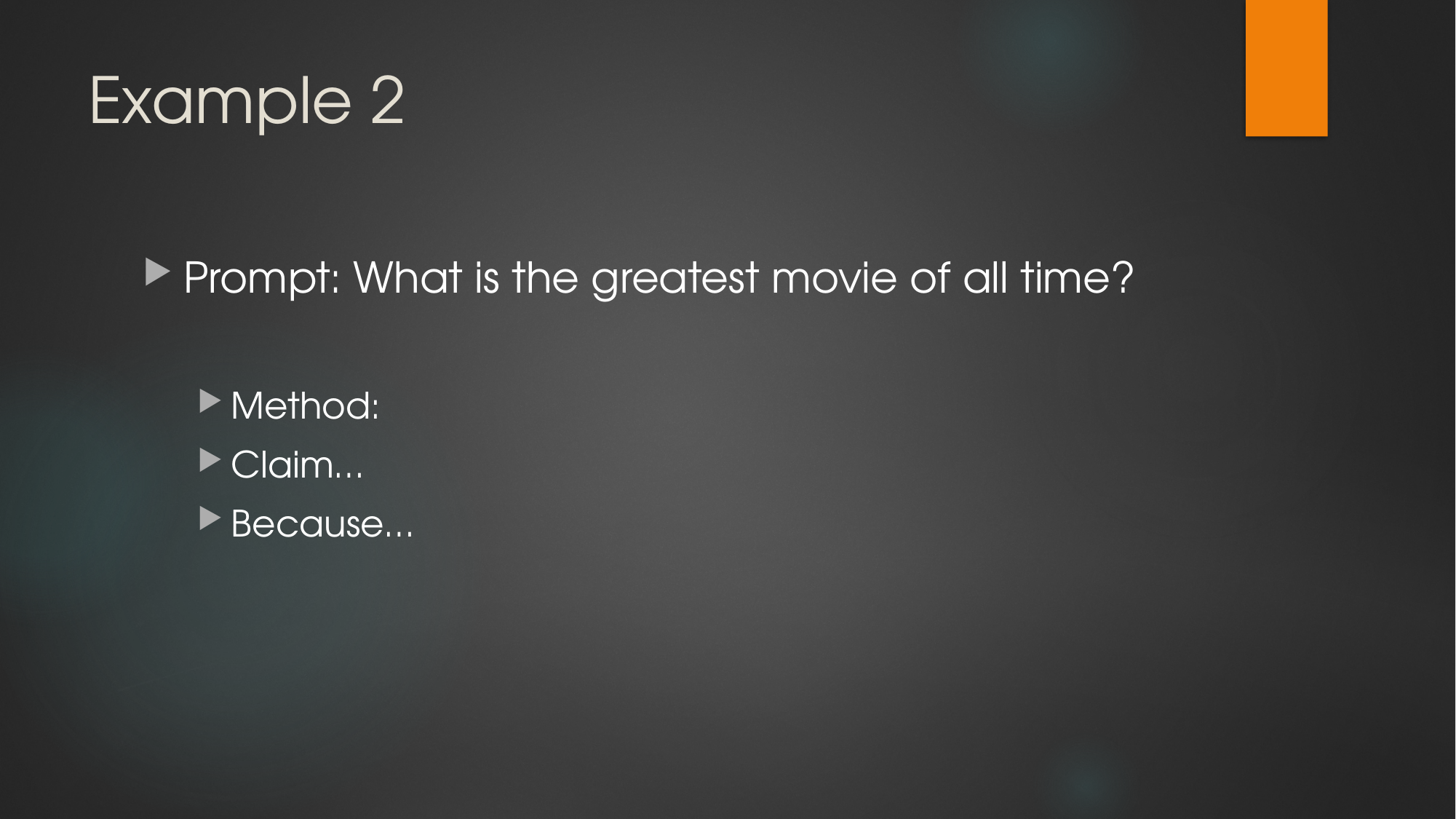

# Example 2
Prompt: What is the greatest movie of all time?

Method:
Claim…
Because…